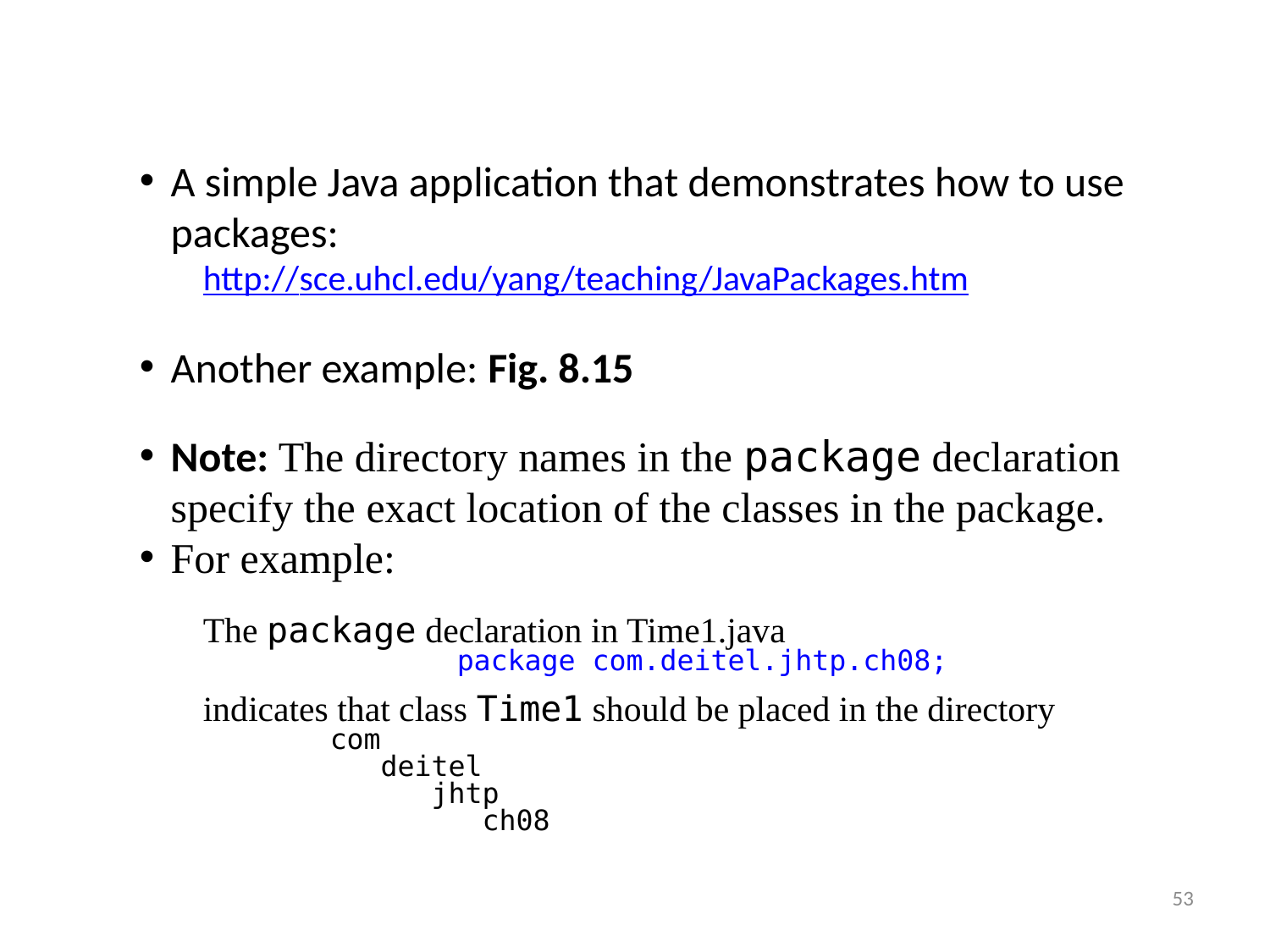

A simple Java application that demonstrates how to use packages:
http://sce.uhcl.edu/yang/teaching/JavaPackages.htm

Another example: Fig. 8.15

Note: The directory names in the package declaration specify the exact location of the classes in the package.
For example:

The package declaration in Time1.java
	package com.deitel.jhtp.ch08;

indicates that class Time1 should be placed in the directory
com
   deitel
      jhtp
         ch08
53